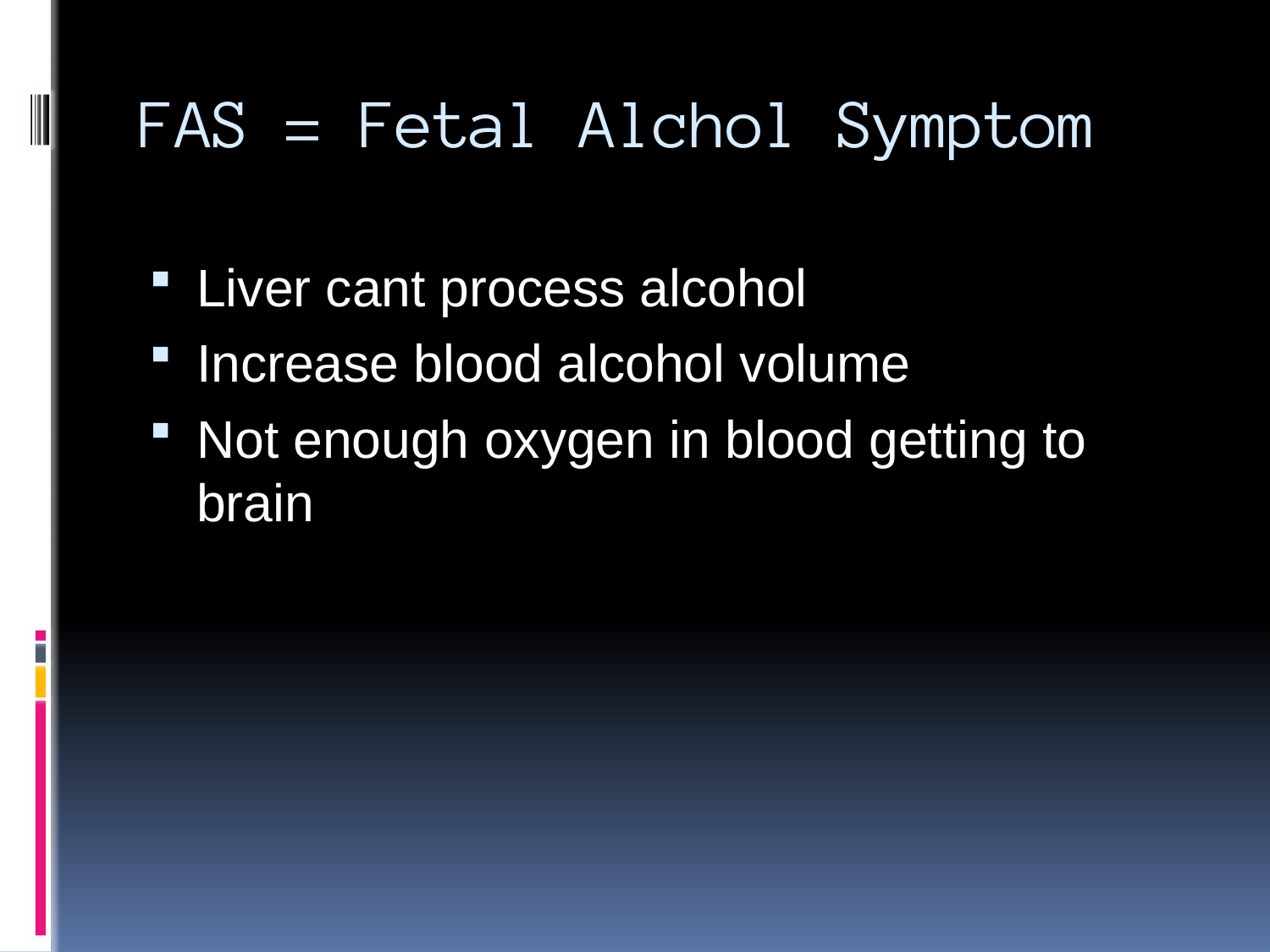

# FAS = Fetal Alchol Symptom
Liver cant process alcohol
Increase blood alcohol volume
Not enough oxygen in blood getting to brain